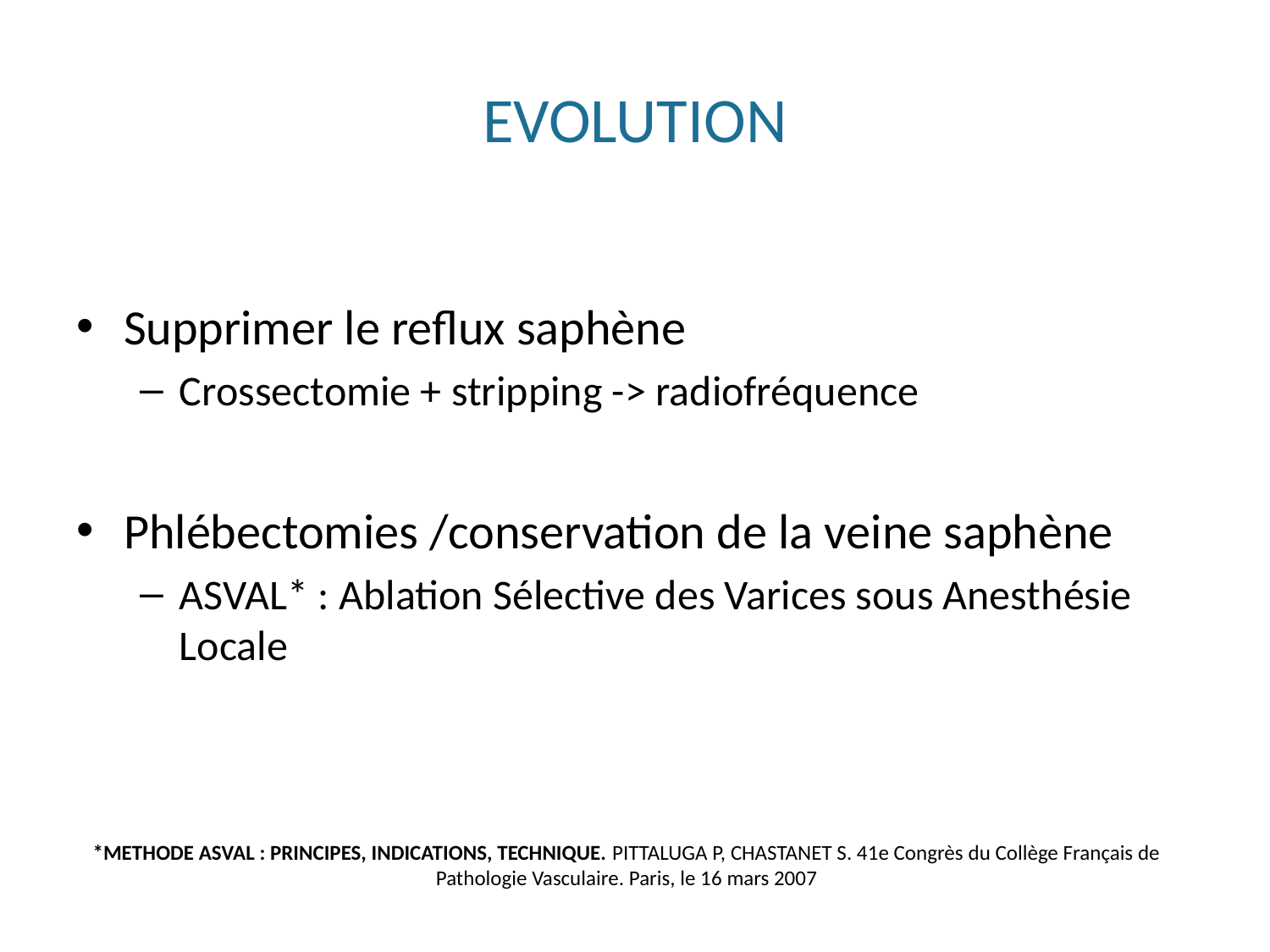

# EVOLUTION
Supprimer le reflux saphène
Crossectomie + stripping -> radiofréquence

Phlébectomies /conservation de la veine saphène
ASVAL* : Ablation Sélective des Varices sous Anesthésie Locale
*METHODE ASVAL : PRINCIPES, INDICATIONS, TECHNIQUE. PITTALUGA P, CHASTANET S. 41e Congrès du Collège Français de Pathologie Vasculaire. Paris, le 16 mars 2007